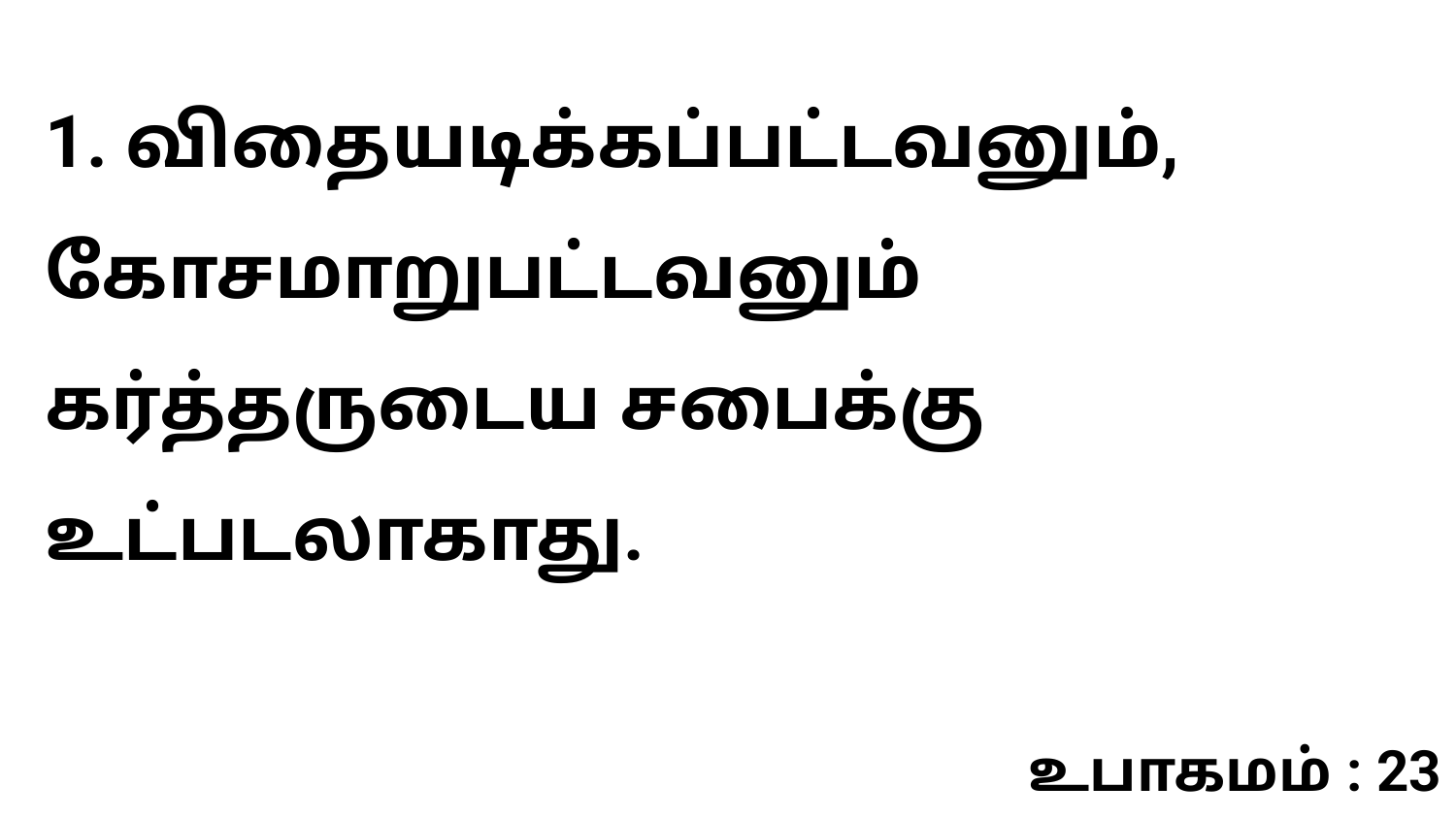

1. விதையடிக்கப்பட்டவனும், கோசமாறுபட்டவனும் கர்த்தருடைய சபைக்கு உட்படலாகாது.
உபாகமம் : 23